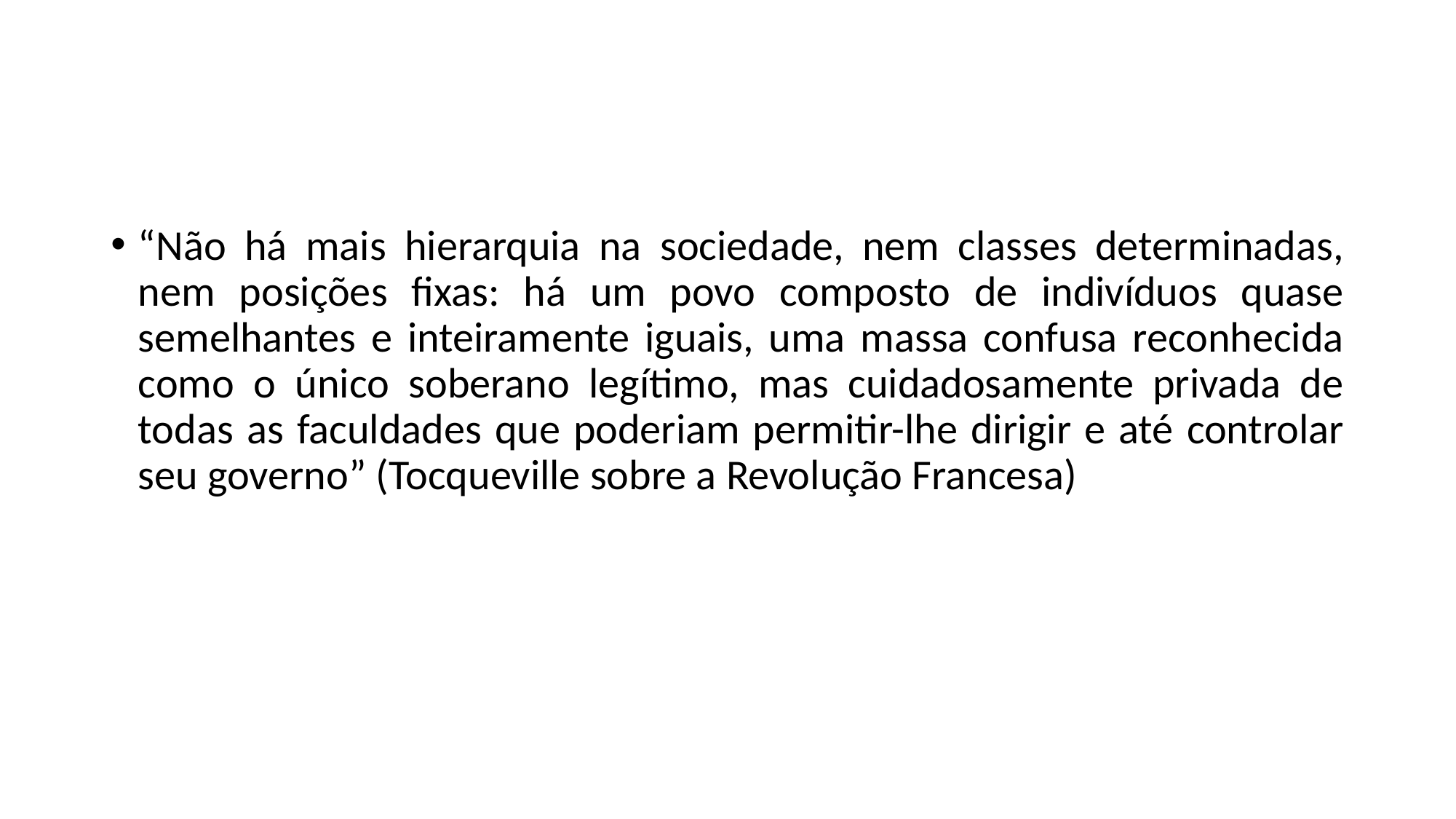

#
“Não há mais hierarquia na sociedade, nem classes determinadas, nem posições fixas: há um povo composto de indivíduos quase semelhantes e inteiramente iguais, uma massa confusa reconhecida como o único soberano legítimo, mas cuidadosamente privada de todas as faculdades que poderiam permitir-lhe dirigir e até controlar seu governo” (Tocqueville sobre a Revolução Francesa)